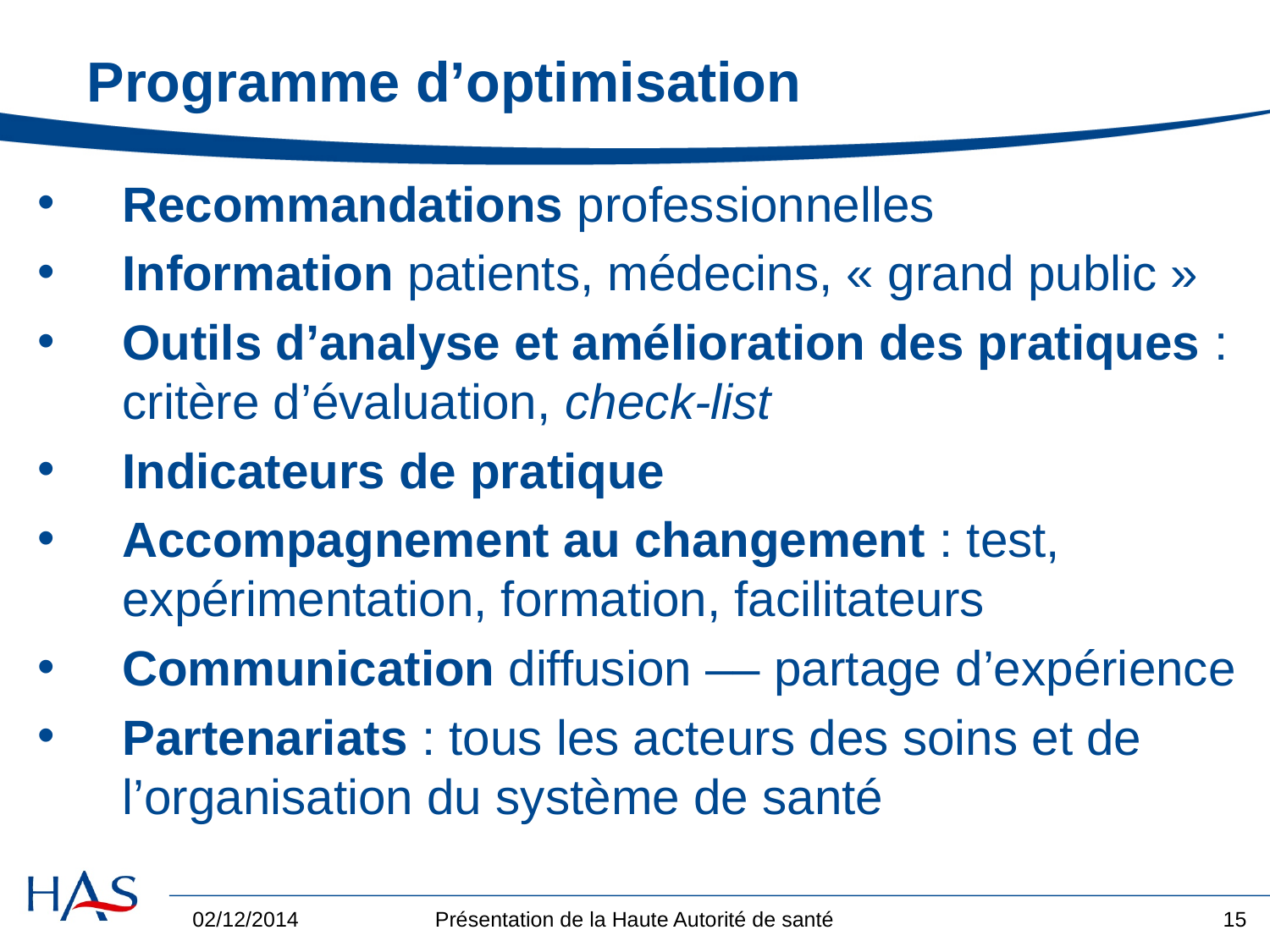

# Programme d’optimisation
Recommandations professionnelles
Information patients, médecins, « grand public »
Outils d’analyse et amélioration des pratiques : critère d’évaluation, check-list
Indicateurs de pratique
Accompagnement au changement : test, expérimentation, formation, facilitateurs
Communication diffusion –– partage d’expérience
Partenariats : tous les acteurs des soins et de l’organisation du système de santé
02/12/2014
Présentation de la Haute Autorité de santé

15